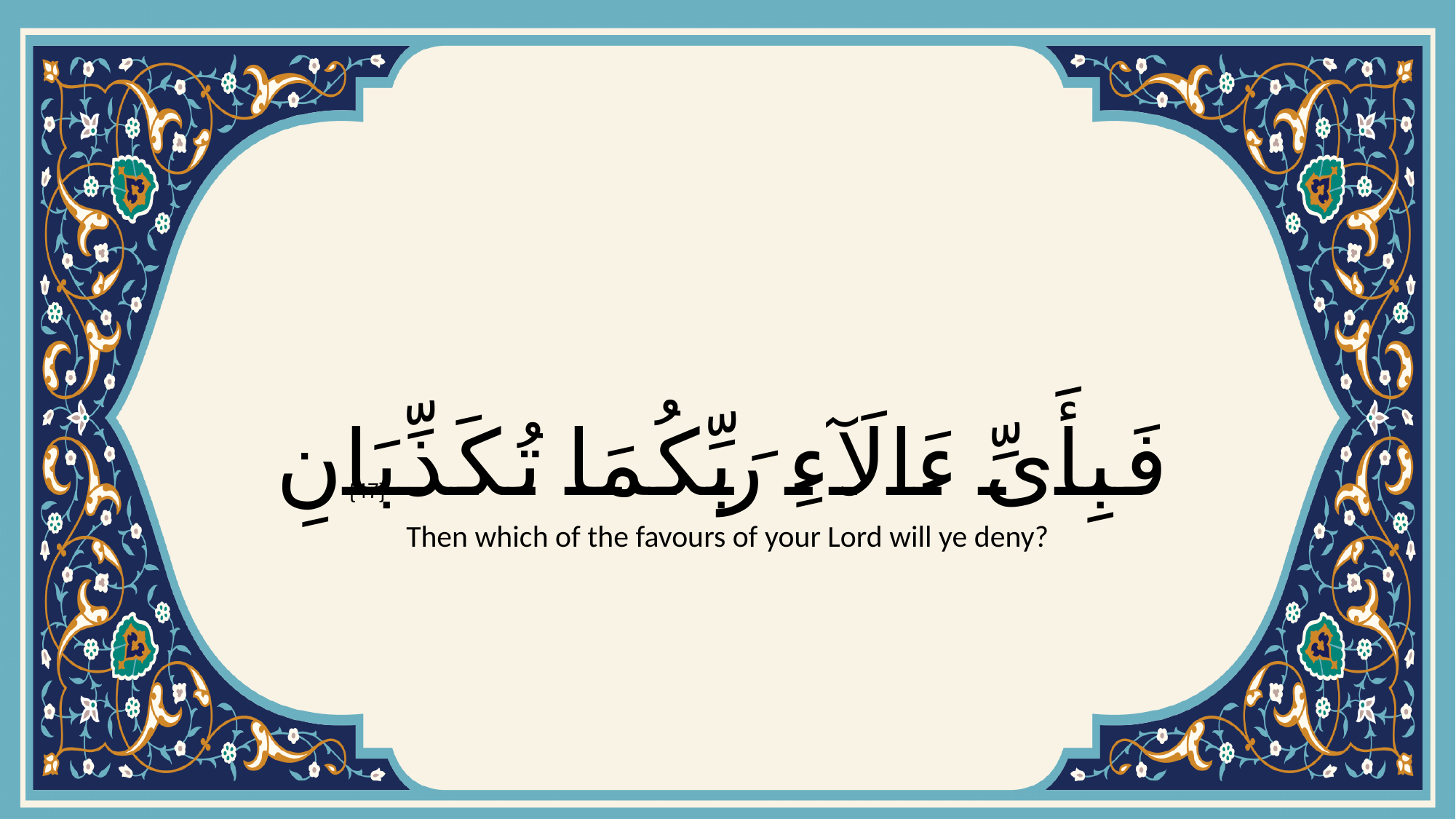

# فَبِأَىِّ ءَالَآءِ رَبِّكُمَا تُكَذِّبَانِ
{47}
Then which of the favours of your Lord will ye deny?